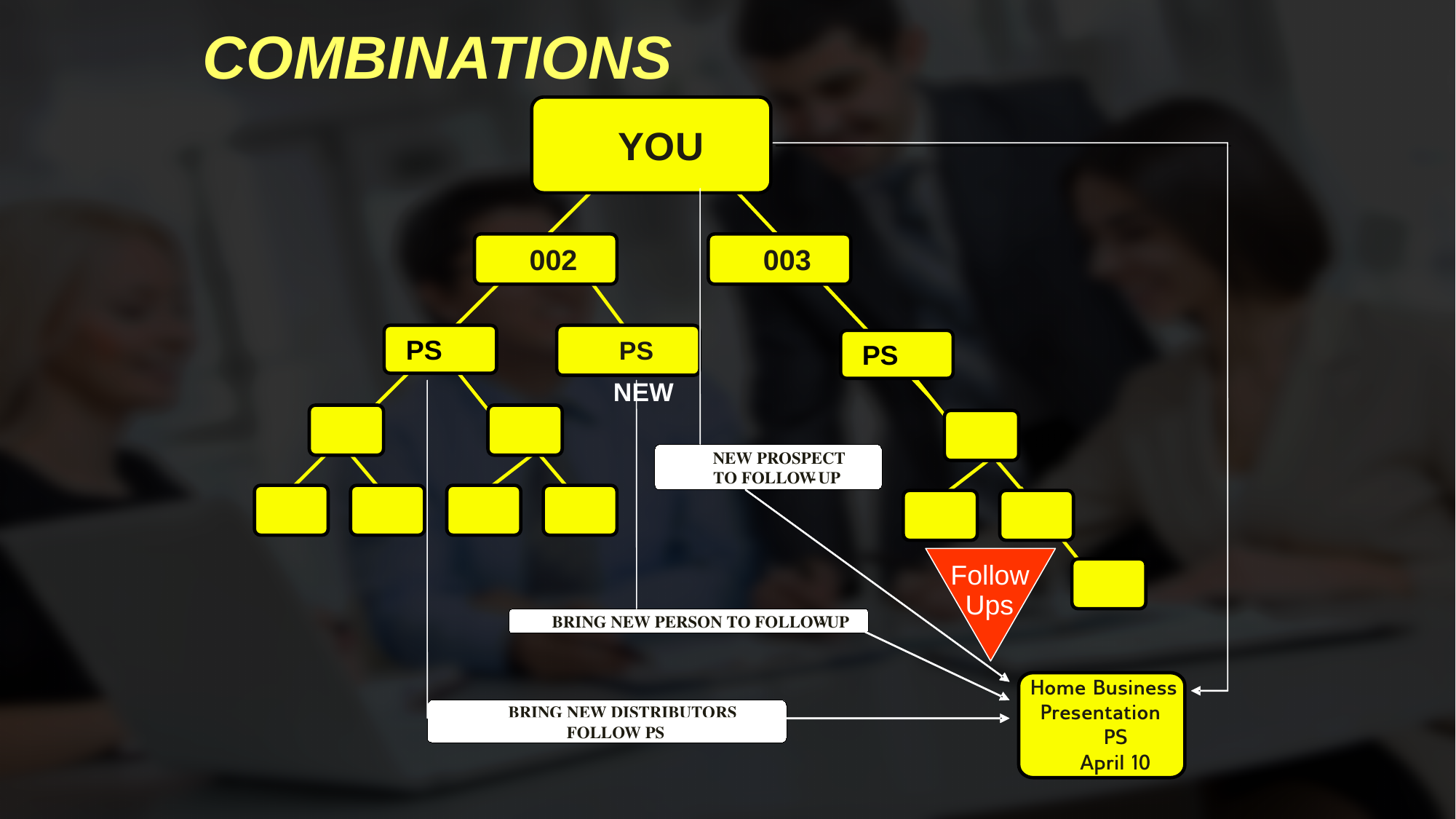

COMBINATIONS

YOU

002
003

PS

PS

PS
NEW

NEW PROSPECT
TO FOLLOW
-
UP

Follow
Ups

BRING NEW PERSON TO FOLLOW
-
UP

Home Business
Presentation

BRING NEW DISTRIBUTORS

FOLLOW PS
PS

April 10